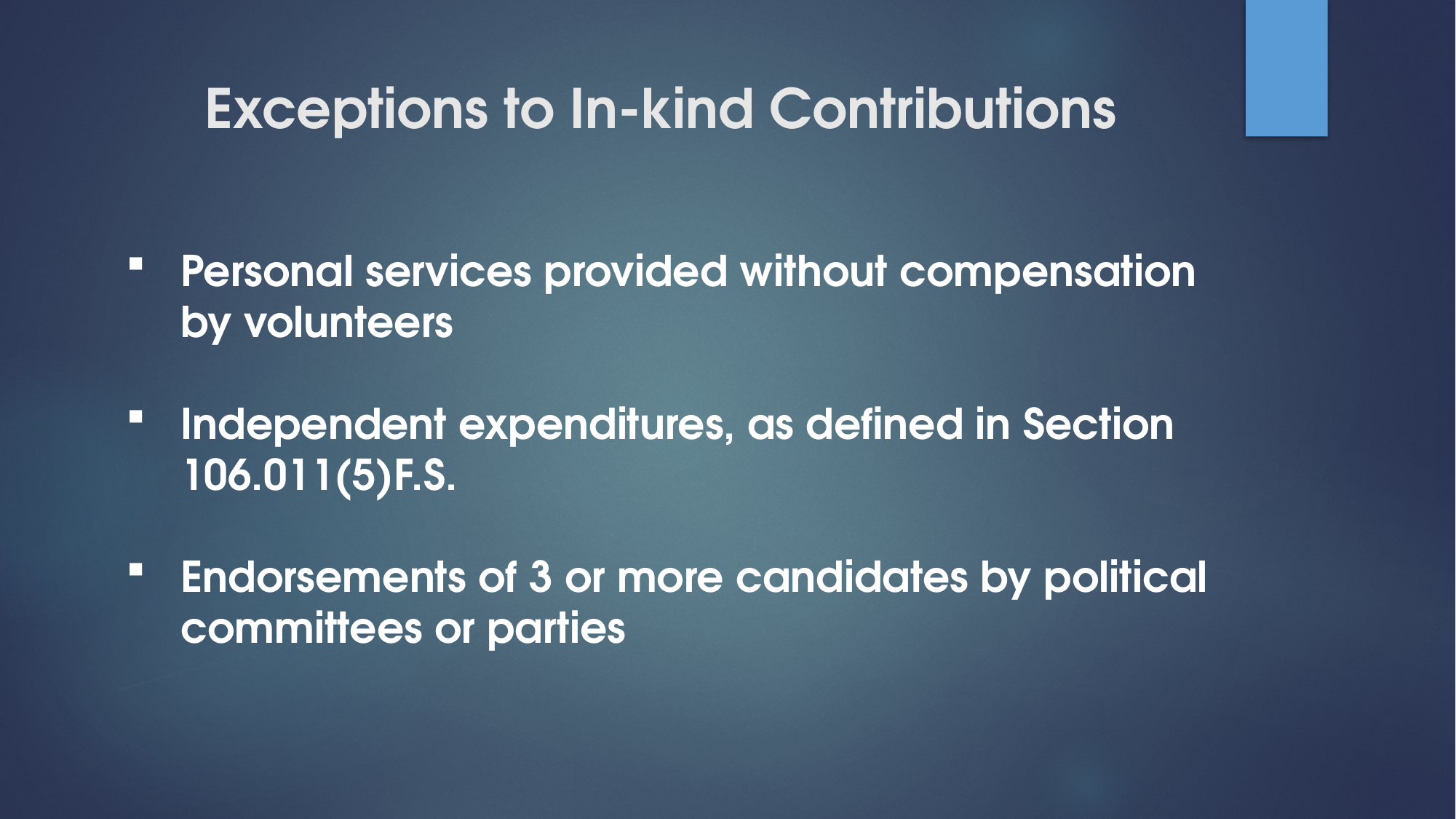

# Exceptions to In-kind Contributions
Personal services provided without compensation by volunteers

Independent expenditures, as defined in Section 106.011(5)F.S.

Endorsements of 3 or more candidates by political committees or parties